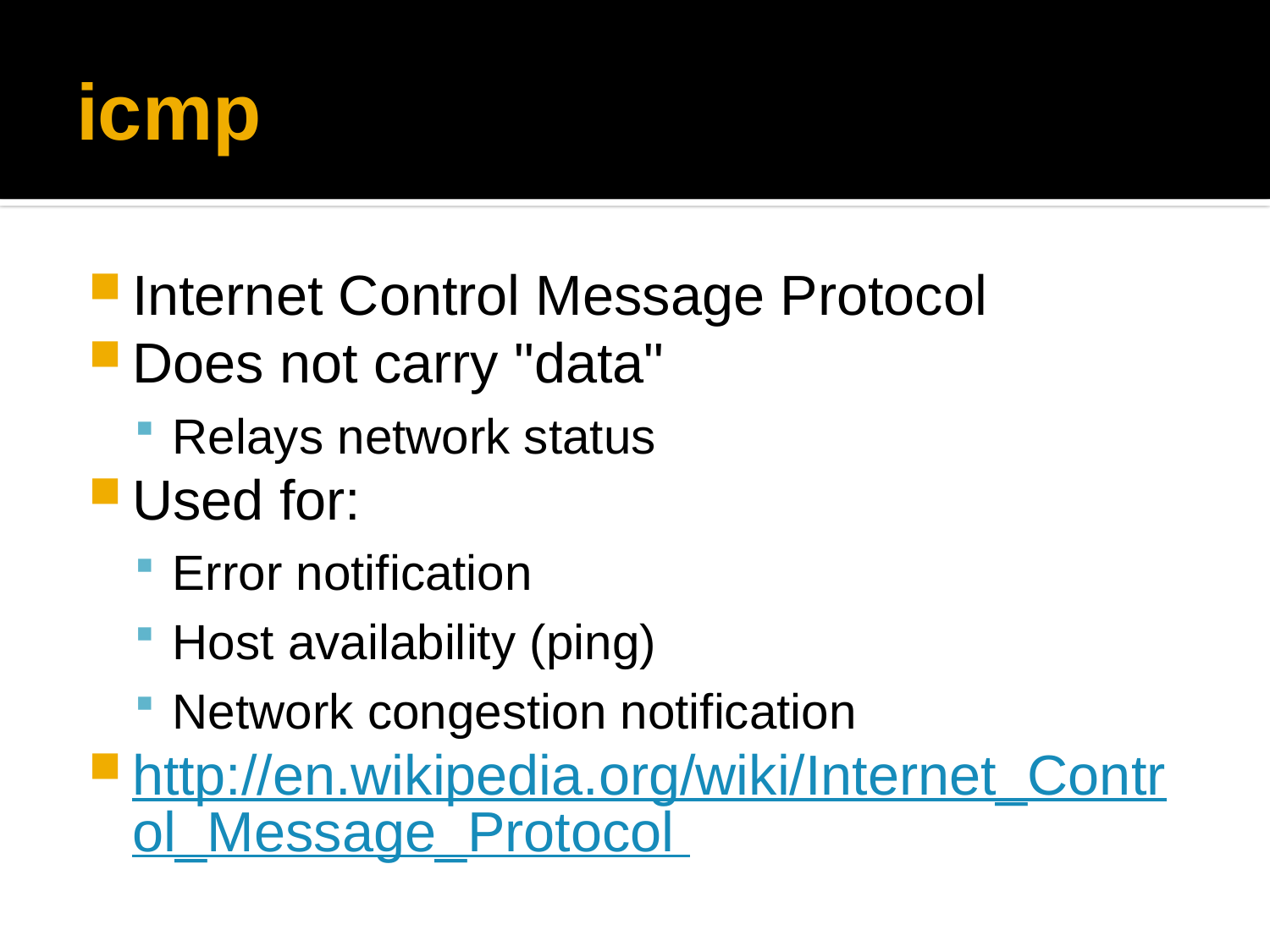

# icmp
Internet Control Message Protocol
Does not carry "data"
Relays network status
Used for:
Error notification
Host availability (ping)
Network congestion notification
http://en.wikipedia.org/wiki/Internet_Control_Message_Protocol